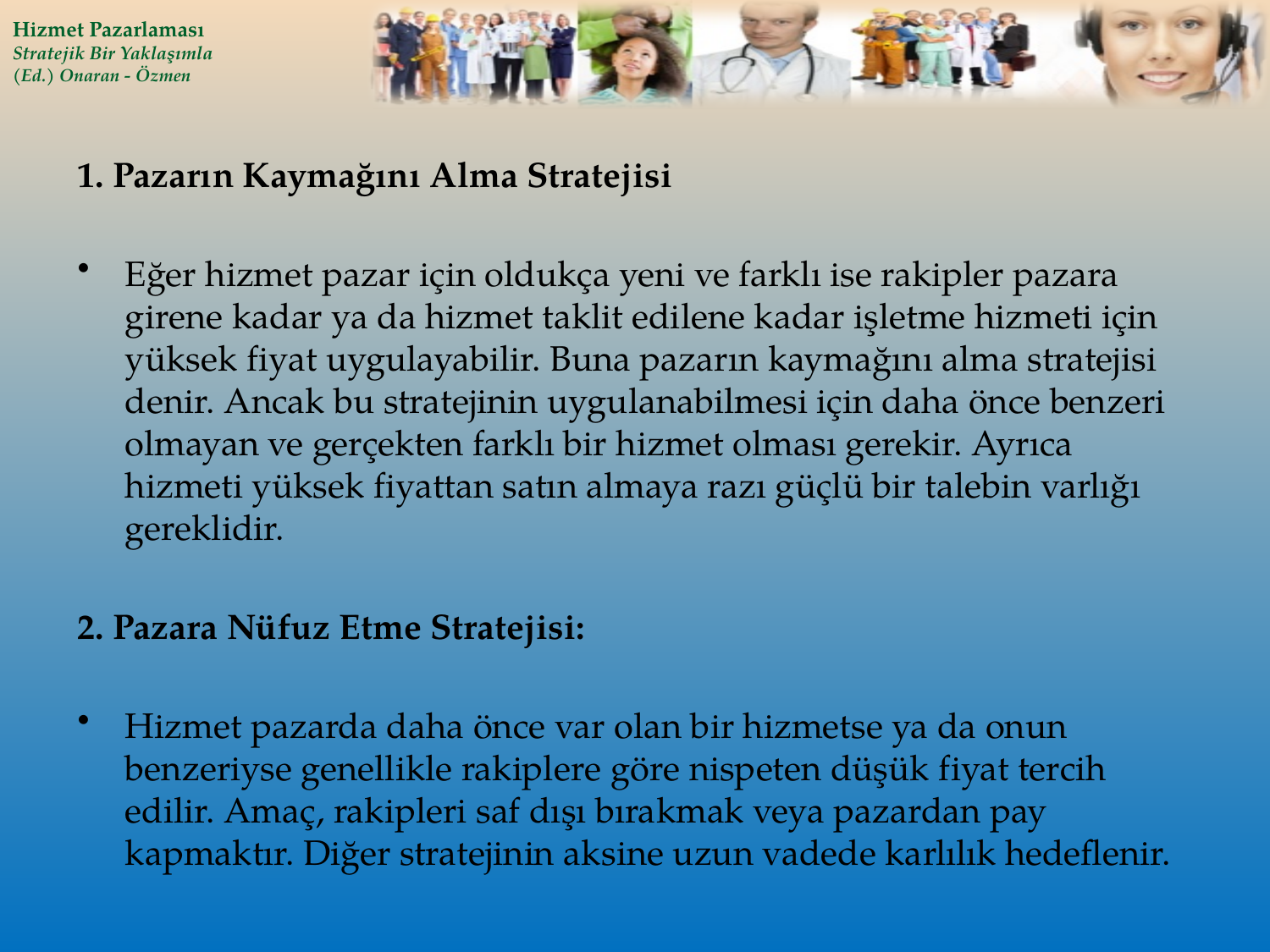

1. Pazarın Kaymağını Alma Stratejisi

Eğer hizmet pazar için oldukça yeni ve farklı ise rakipler pazara girene kadar ya da hizmet taklit edilene kadar işletme hizmeti için yüksek fiyat uygulayabilir. Buna pazarın kaymağını alma stratejisi denir. Ancak bu stratejinin uygulanabilmesi için daha önce benzeri olmayan ve gerçekten farklı bir hizmet olması gerekir. Ayrıca hizmeti yüksek fiyattan satın almaya razı güçlü bir talebin varlığı gereklidir.

2. Pazara Nüfuz Etme Stratejisi:

Hizmet pazarda daha önce var olan bir hizmetse ya da onun benzeriyse genellikle rakiplere göre nispeten düşük fiyat tercih edilir. Amaç, rakipleri saf dışı bırakmak veya pazardan pay kapmaktır. Diğer stratejinin aksine uzun vadede karlılık hedeflenir.